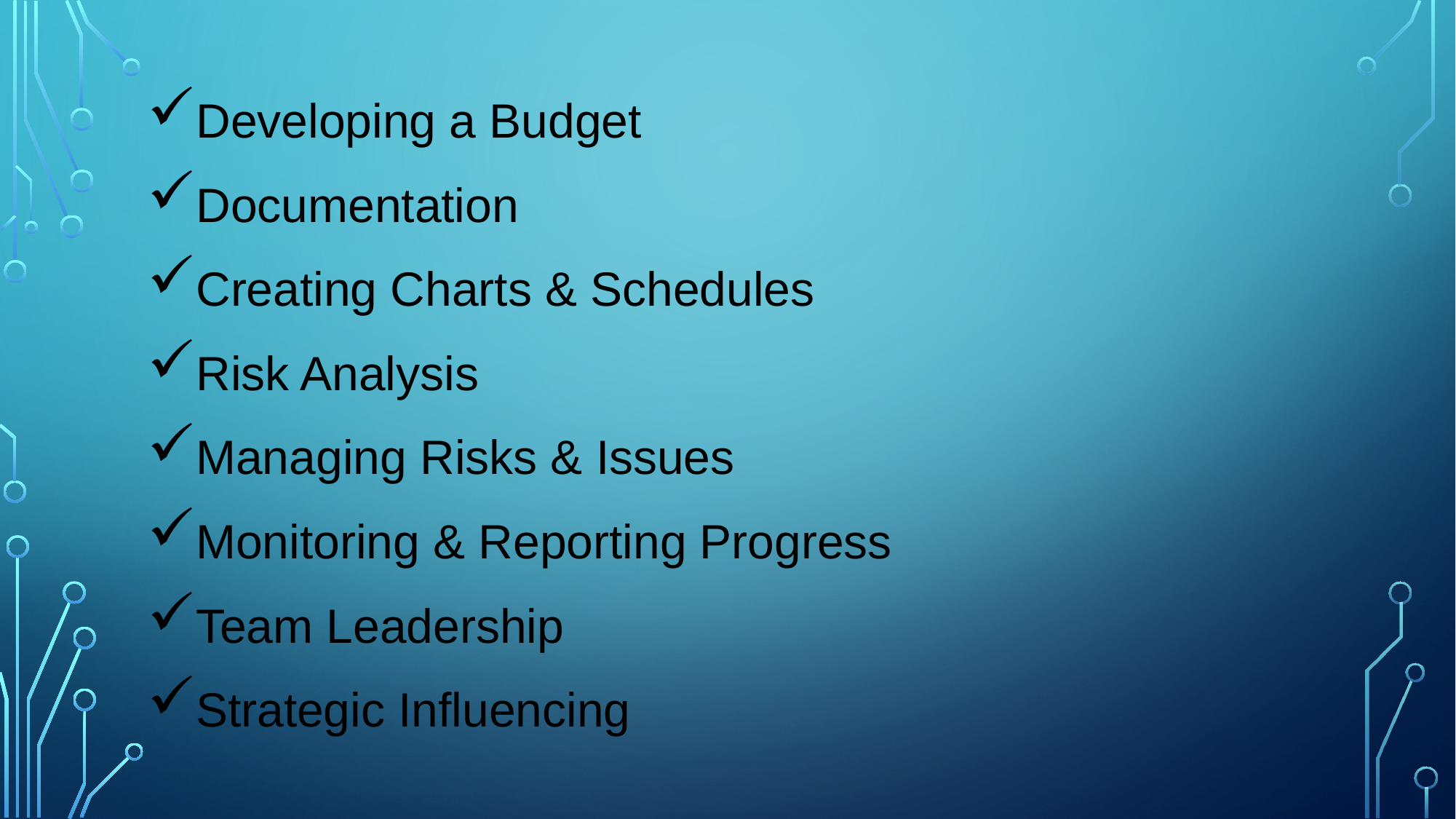

Developing a Budget
Documentation
Creating Charts & Schedules
Risk Analysis
Managing Risks & Issues
Monitoring & Reporting Progress
Team Leadership
Strategic Influencing